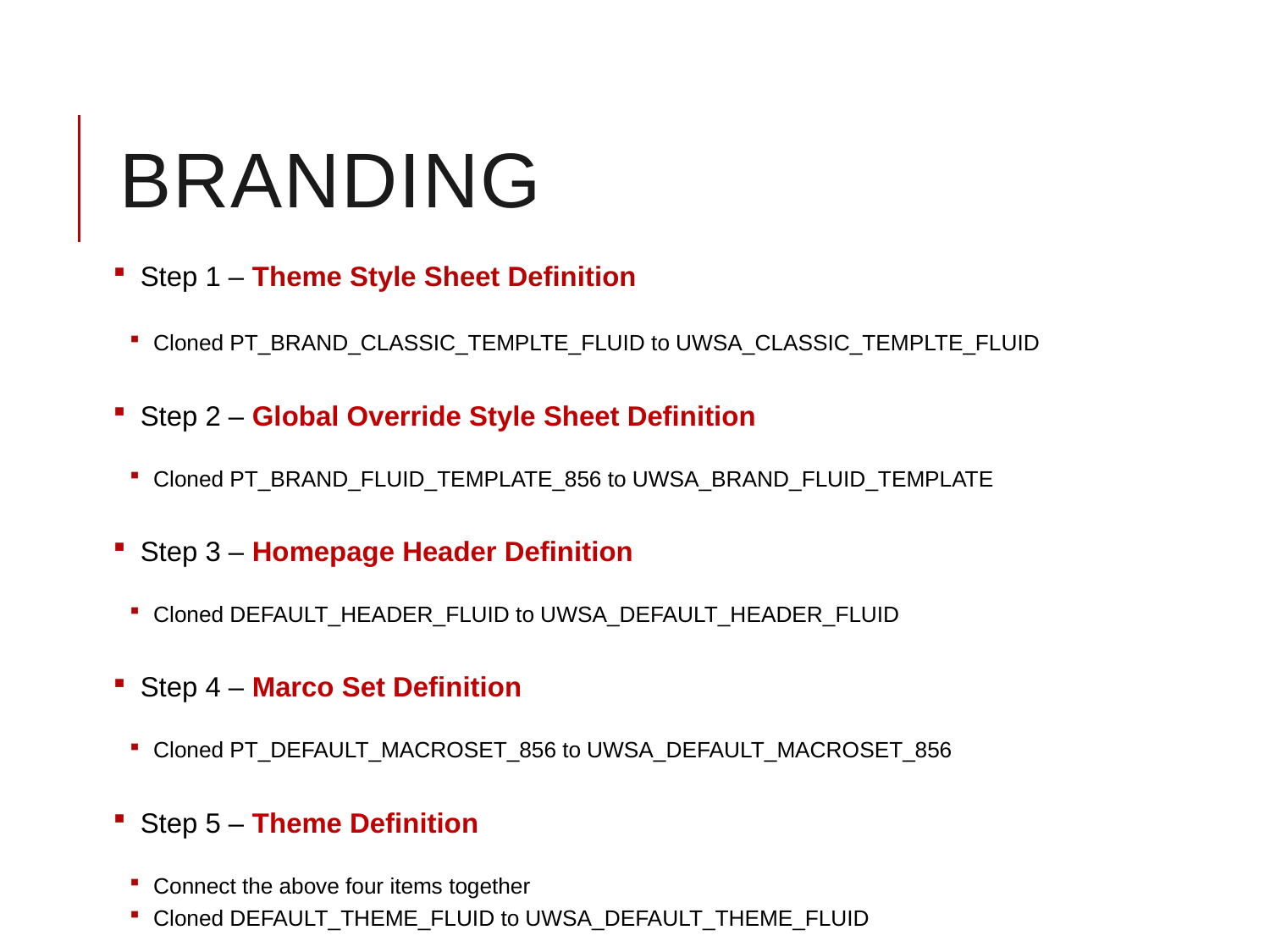

# Branding
  Step 1 – Theme Style Sheet Definition
 Cloned PT_BRAND_CLASSIC_TEMPLTE_FLUID to UWSA_CLASSIC_TEMPLTE_FLUID
  Step 2 – Global Override Style Sheet Definition
 Cloned PT_BRAND_FLUID_TEMPLATE_856 to UWSA_BRAND_FLUID_TEMPLATE
  Step 3 – Homepage Header Definition
 Cloned DEFAULT_HEADER_FLUID to UWSA_DEFAULT_HEADER_FLUID
  Step 4 – Marco Set Definition
 Cloned PT_DEFAULT_MACROSET_856 to UWSA_DEFAULT_MACROSET_856
  Step 5 – Theme Definition
 Connect the above four items together
 Cloned DEFAULT_THEME_FLUID to UWSA_DEFAULT_THEME_FLUID